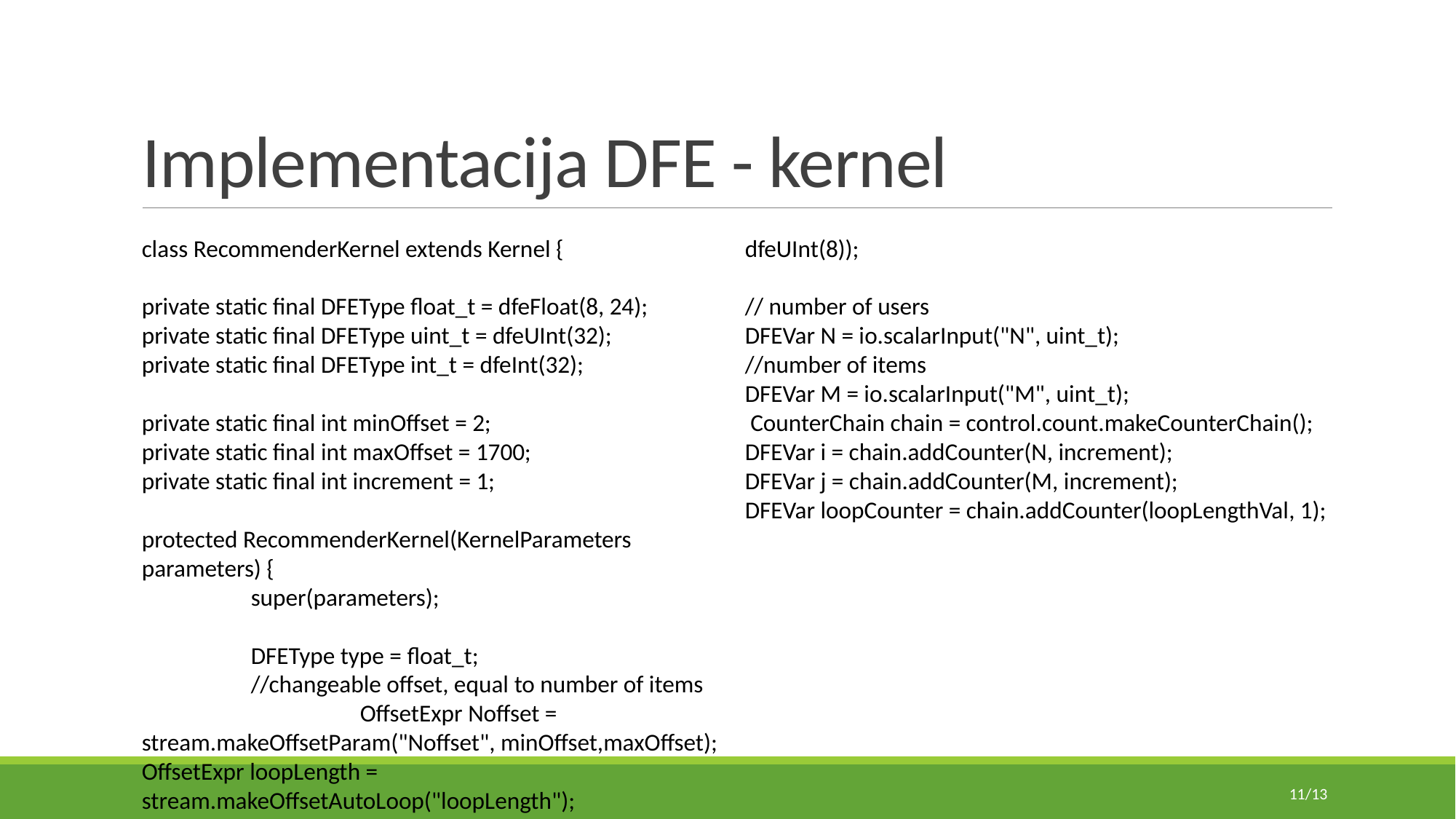

# Implementacija DFE - kernel

class RecommenderKernel extends Kernel {

private static final DFEType float_t = dfeFloat(8, 24);
private static final DFEType uint_t = dfeUInt(32);
private static final DFEType int_t = dfeInt(32);

private static final int minOffset = 2;
private static final int maxOffset = 1700;
private static final int increment = 1;

protected RecommenderKernel(KernelParameters parameters) {
	super(parameters);

	DFEType type = float_t;
	//changeable offset, equal to number of items
		OffsetExpr Noffset = stream.makeOffsetParam("Noffset", minOffset,maxOffset);
OffsetExpr loopLength = stream.makeOffsetAutoLoop("loopLength");
DFEVar loopLengthVal = loopLength.getDFEVar(this, dfeUInt(8));

// number of users
DFEVar N = io.scalarInput("N", uint_t);
//number of items
DFEVar M = io.scalarInput("M", uint_t);
 CounterChain chain = control.count.makeCounterChain();
DFEVar i = chain.addCounter(N, increment);
DFEVar j = chain.addCounter(M, increment);
DFEVar loopCounter = chain.addCounter(loopLengthVal, 1);

11/13